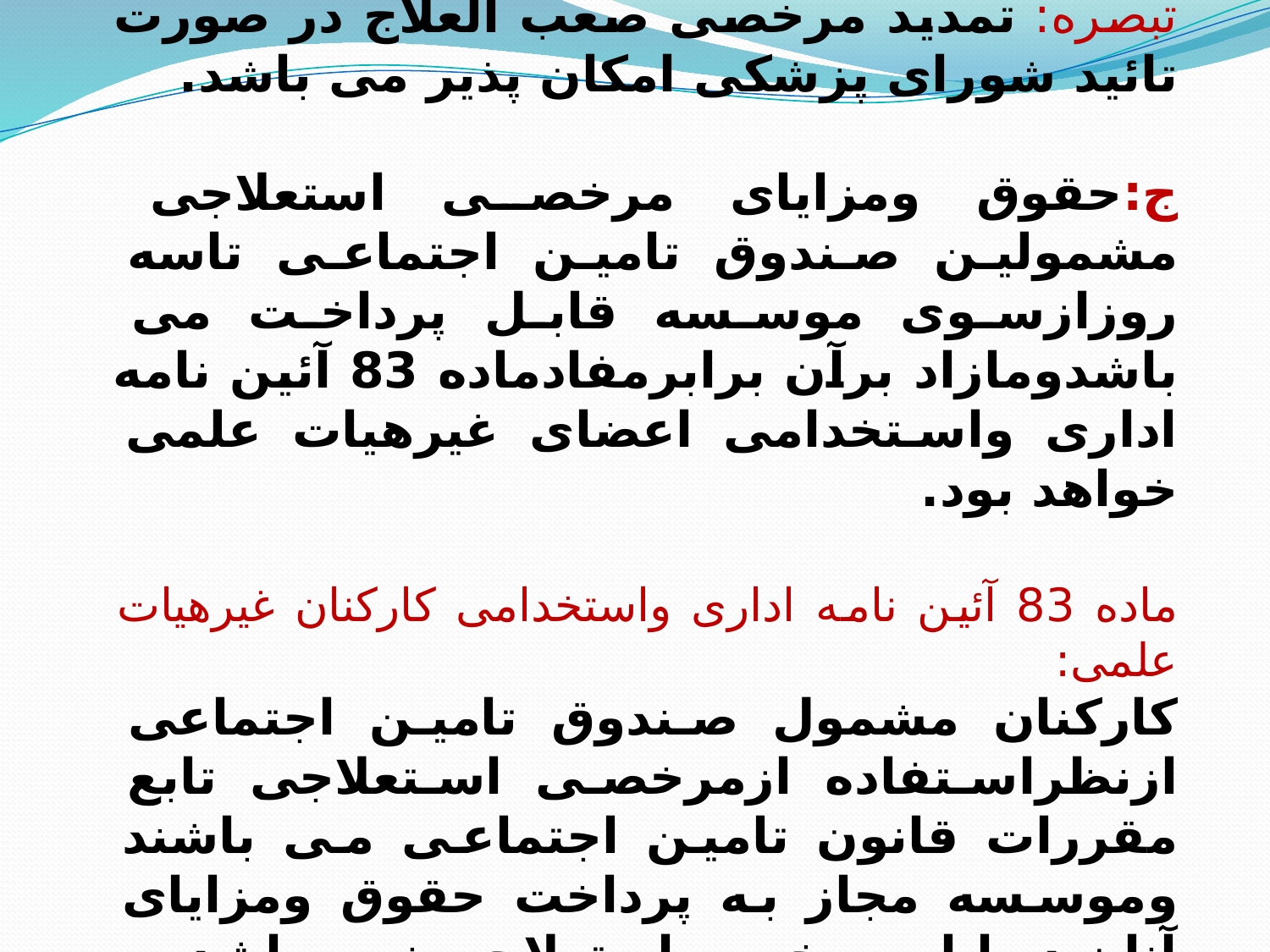

تبصره: تمدید مرخصی صعب العلاج در صورت تائید شورای پزشکی امکان پذیر می باشد.

ج:حقوق ومزایای مرخصی استعلاجی مشمولین صندوق تامین اجتماعی تاسه روزازسوی موسسه قابل پرداخت می باشدومازاد برآن برابرمفادماده 83 آئین نامه اداری واستخدامی اعضای غیرهیات علمی خواهد بود.

ماده 83 آئین نامه اداری واستخدامی کارکنان غیرهیات علمی:
کارکنان مشمول صندوق تامین اجتماعی ازنظراستفاده ازمرخصی استعلاجی تابع مقررات قانون تامین اجتماعی می باشند وموسسه مجاز به پرداخت حقوق ومزایای آنان در ایام مرخصی استعلاجی نمی باشد.